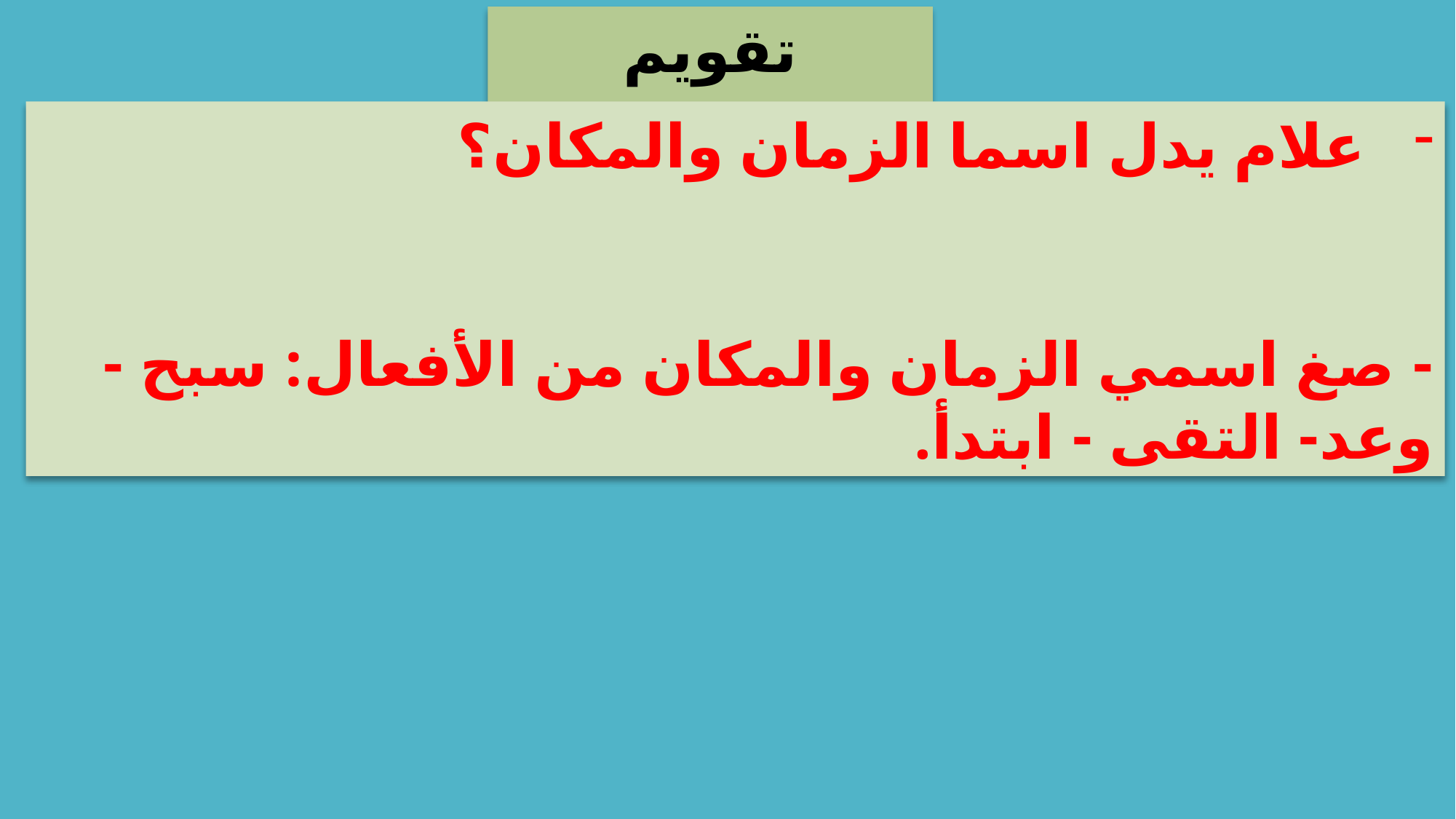

تقويم تشخيصي
علام يدل اسما الزمان والمكان؟

- صغ اسمي الزمان والمكان من الأفعال: سبح - وعد- التقى - ابتدأ.